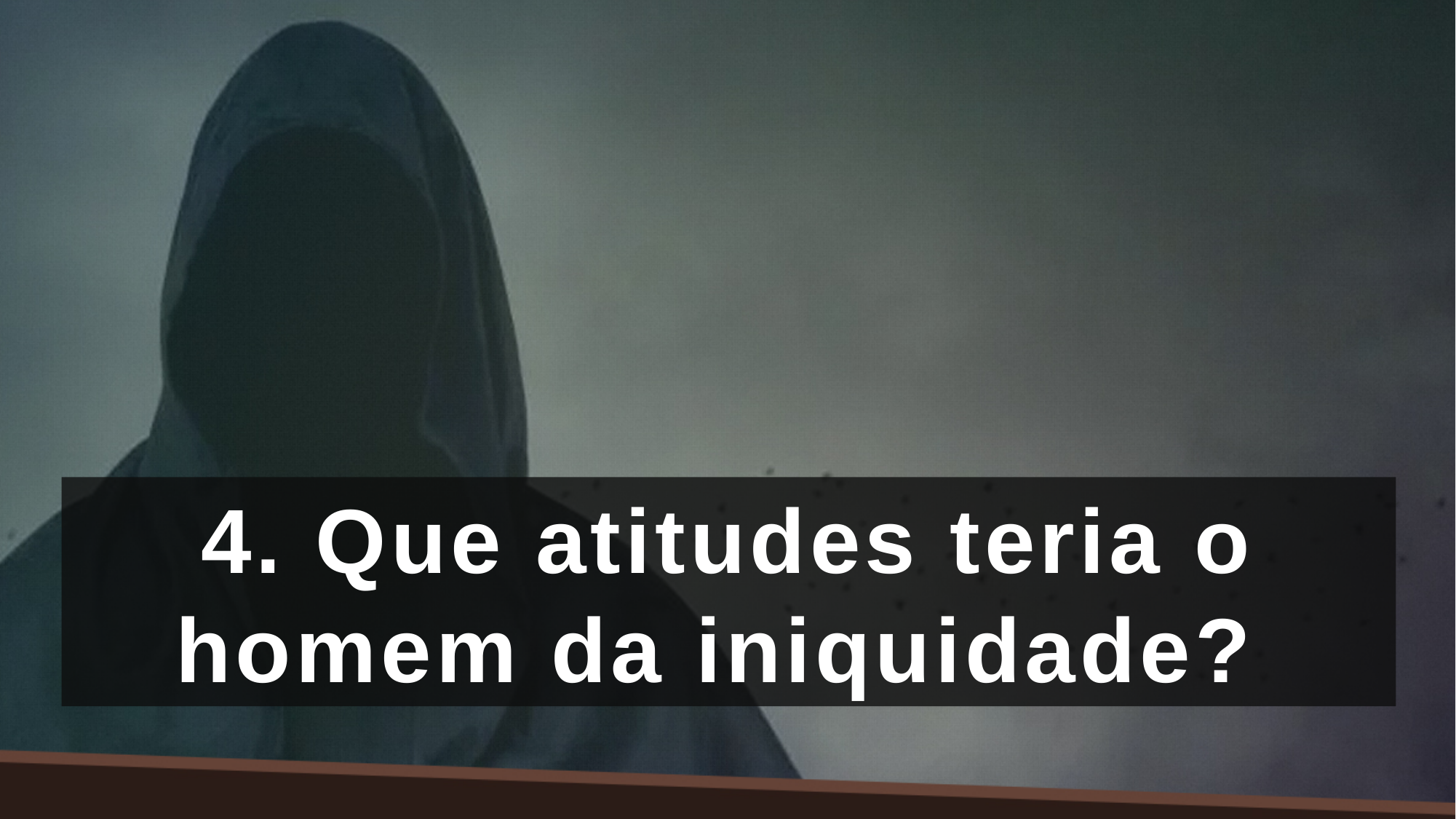

4. Que atitudes teria o homem da iniquidade?